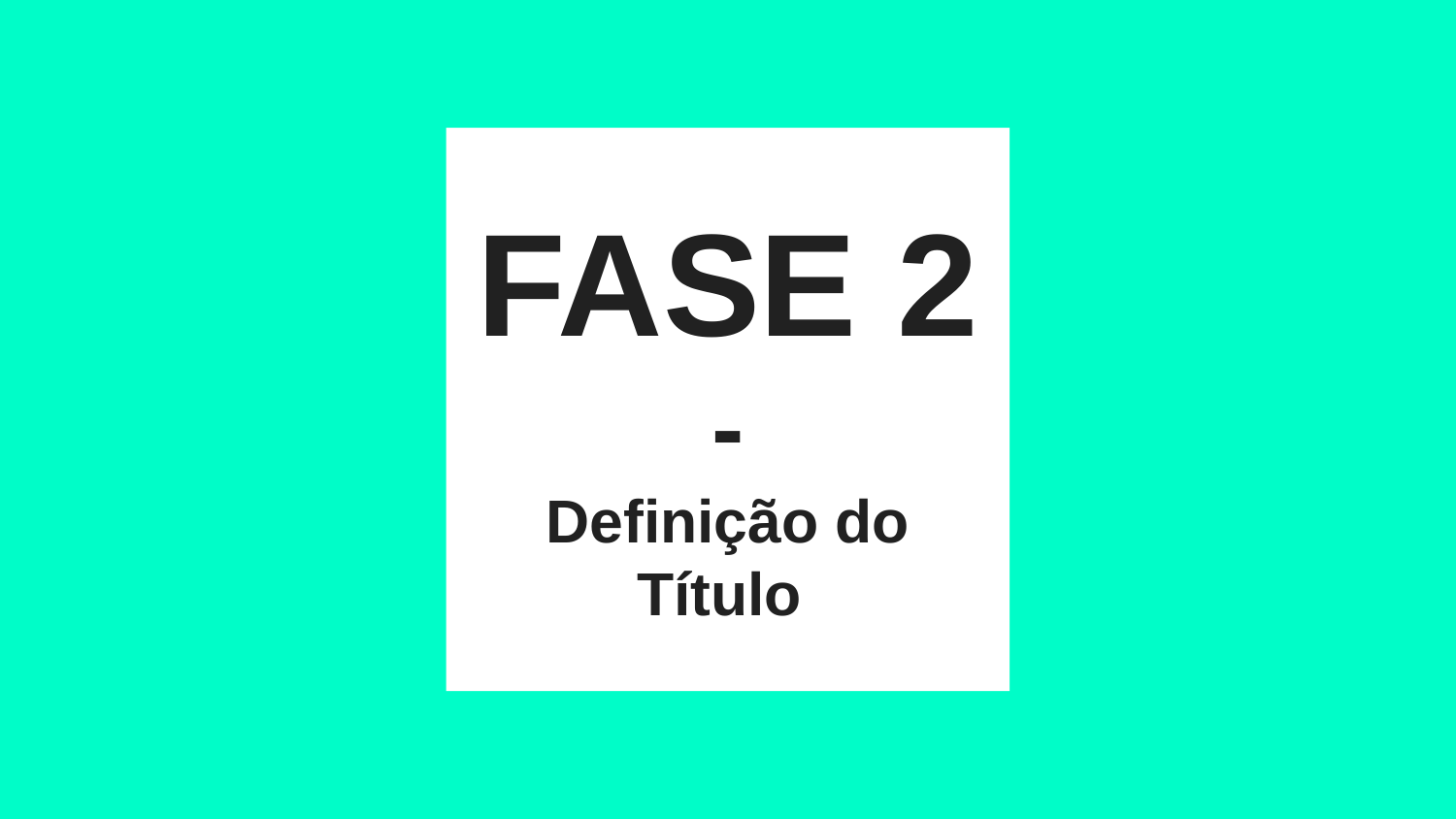

# FASE 2
-
Definição do Título